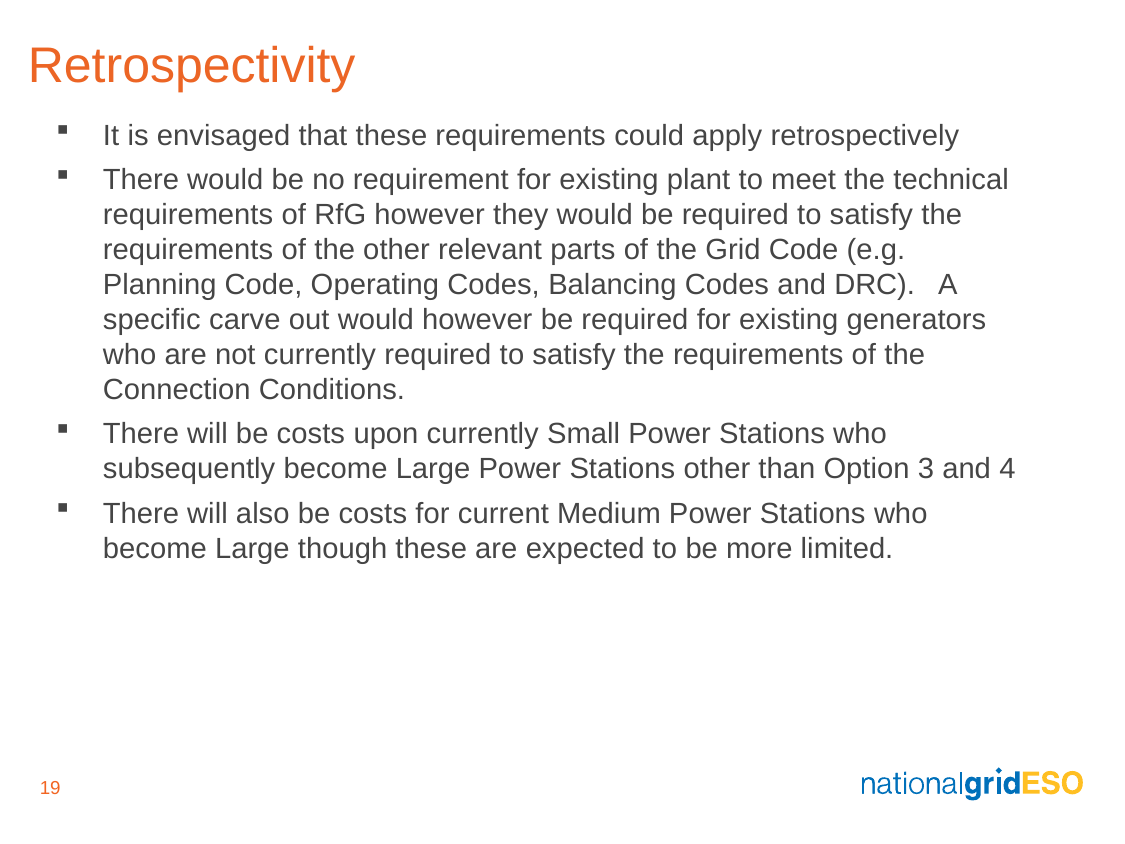

Retrospectivity
It is envisaged that these requirements could apply retrospectively
There would be no requirement for existing plant to meet the technical requirements of RfG however they would be required to satisfy the requirements of the other relevant parts of the Grid Code (e.g. Planning Code, Operating Codes, Balancing Codes and DRC).   A specific carve out would however be required for existing generators who are not currently required to satisfy the requirements of the Connection Conditions.
There will be costs upon currently Small Power Stations who subsequently become Large Power Stations other than Option 3 and 4
There will also be costs for current Medium Power Stations who become Large though these are expected to be more limited.